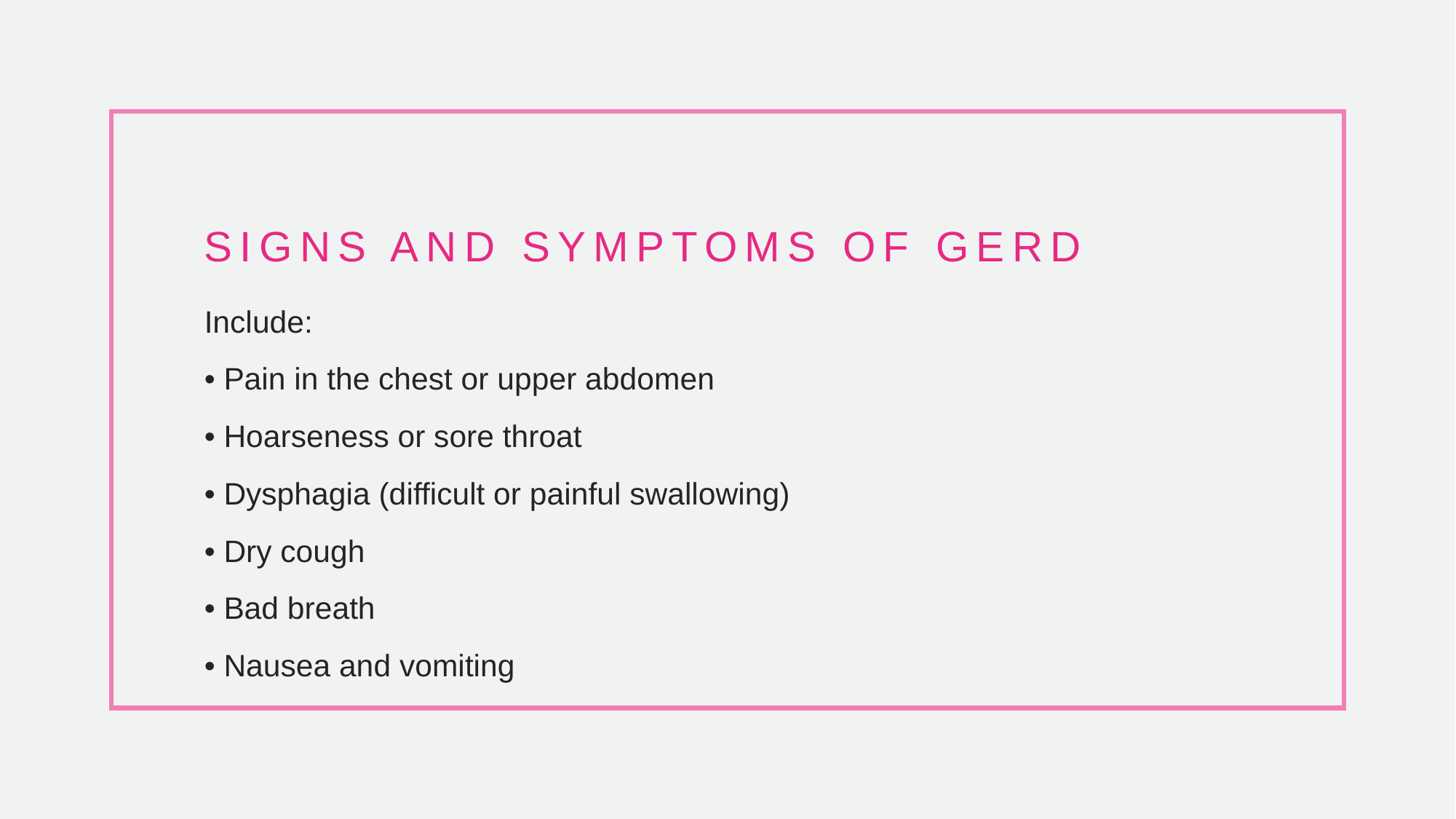

# Signs and symptoms of GERD
Include:
• Pain in the chest or upper abdomen
• Hoarseness or sore throat
• Dysphagia (difficult or painful swallowing)
• Dry cough
• Bad breath
• Nausea and vomiting